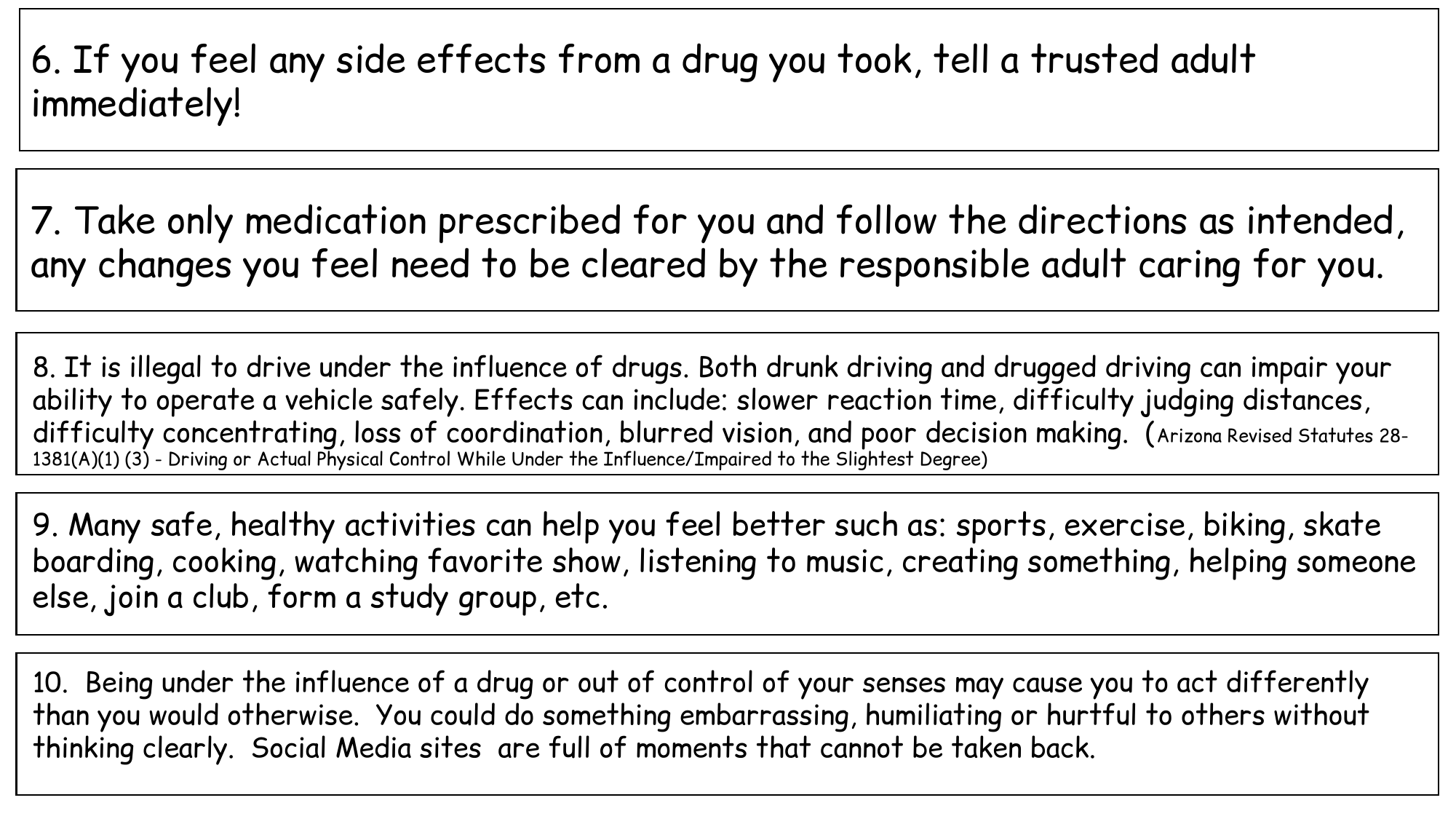

6. If you feel any side effects from a drug you took, tell a trusted adult immediately!

7. Take only medication prescribed for you and follow the directions as intended, any changes you feel need to be cleared by the responsible adult caring for you.

8. It is illegal to drive under the influence of drugs. Both drunk driving and drugged driving can impair your ability to operate a vehicle safely. Effects can include: slower reaction time, difficulty judging distances, difficulty concentrating, loss of coordination, blurred vision, and poor decision making.  (Arizona Revised Statutes 28-1381(A)(1) (3) - Driving or Actual Physical Control While Under the Influence/Impaired to the Slightest Degree)

9. Many safe, healthy activities can help you feel better such as: sports, exercise, biking, skate boarding, cooking, watching favorite show, listening to music, creating something, helping someone else, join a club, form a study group, etc.

10.  Being under the influence of a drug or out of control of your senses may cause you to act differently than you would otherwise.  You could do something embarrassing, humiliating or hurtful to others without thinking clearly.  Social Media sites  are full of moments that cannot be taken back.